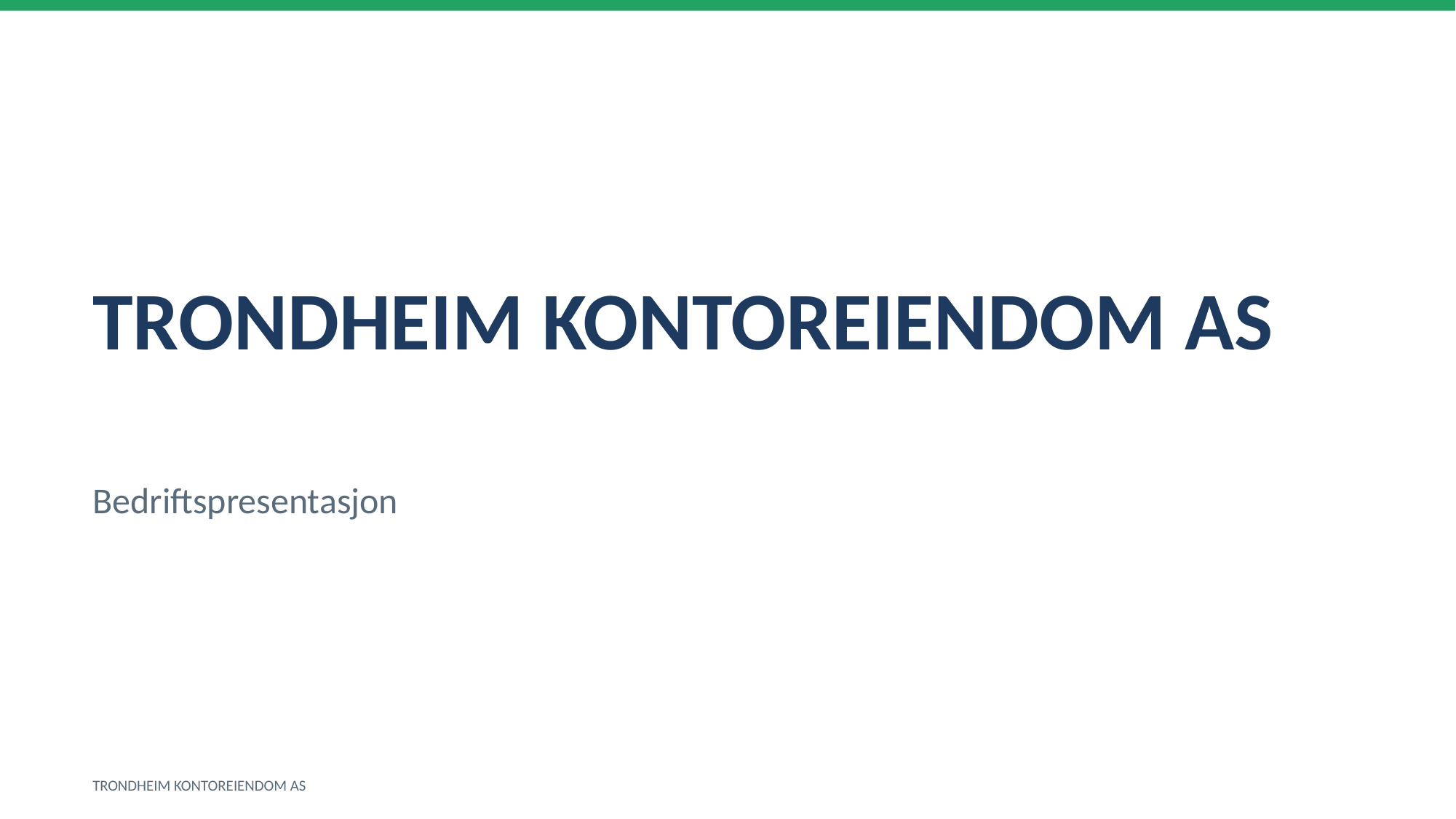

TRONDHEIM KONTOREIENDOM AS
Bedriftspresentasjon
TRONDHEIM KONTOREIENDOM AS